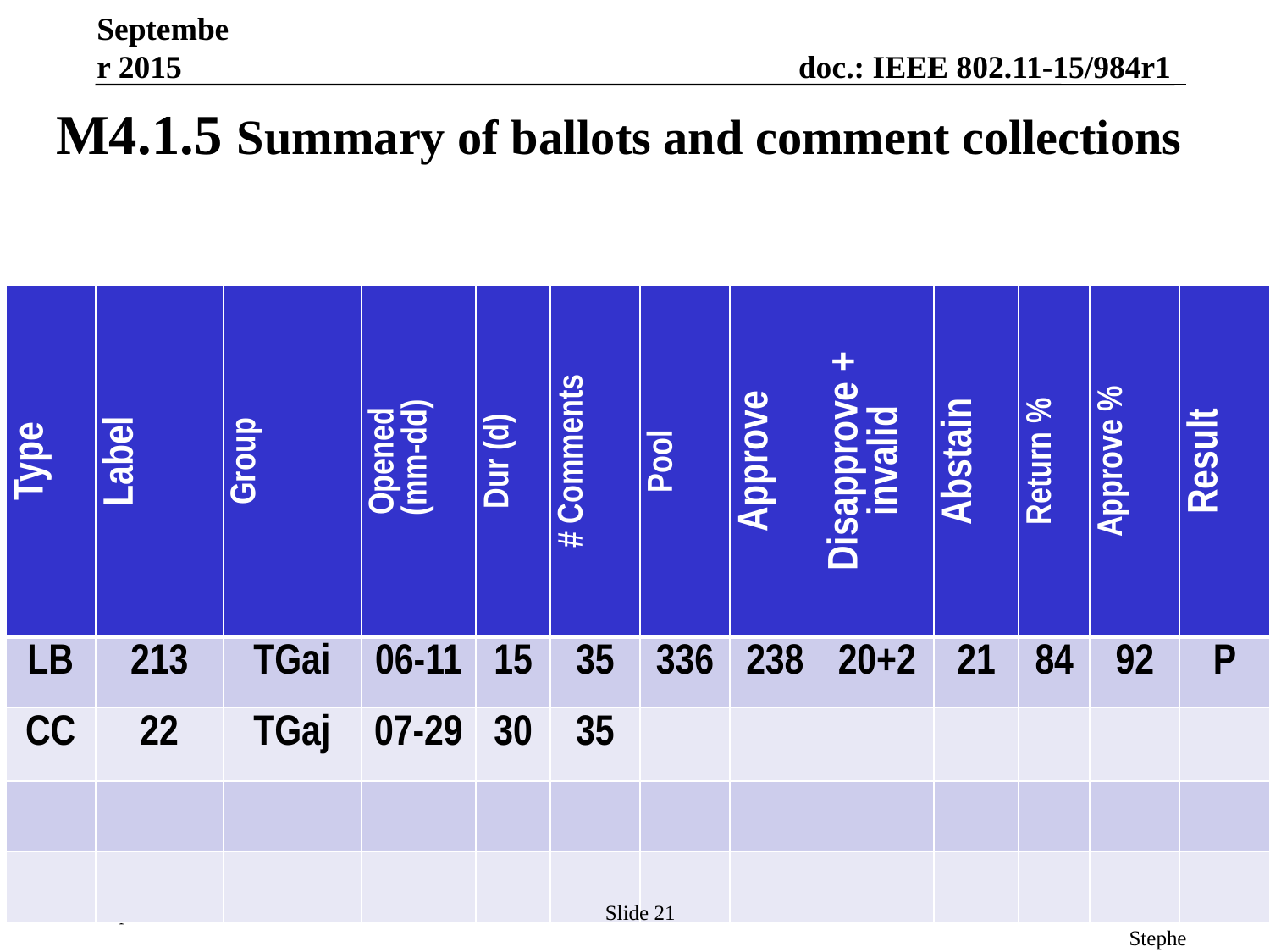

September 2015
# M4.1.5 Summary of ballots and comment collections
| Type | Label | Group | Opened (mm-dd) | Dur (d) | # Comments | Pool | Approve | Disapprove + invalid | Abstain | Return % | Approve % | Result |
| --- | --- | --- | --- | --- | --- | --- | --- | --- | --- | --- | --- | --- |
| LB | 213 | TGai | 06-11 | 15 | 35 | 336 | 238 | 20+2 | 21 | 84 | 92 | P |
| CC | 22 | TGaj | 07-29 | 30 | 35 |  |  |  |  |  |  |  |
|  |  |  |  |  |  |  |  |  |  |  |  |  |
|  |  |  |  |  |  |  |  |  |  |  |  |  |
Slide 21
Adrian Stephens, Intel Corporation